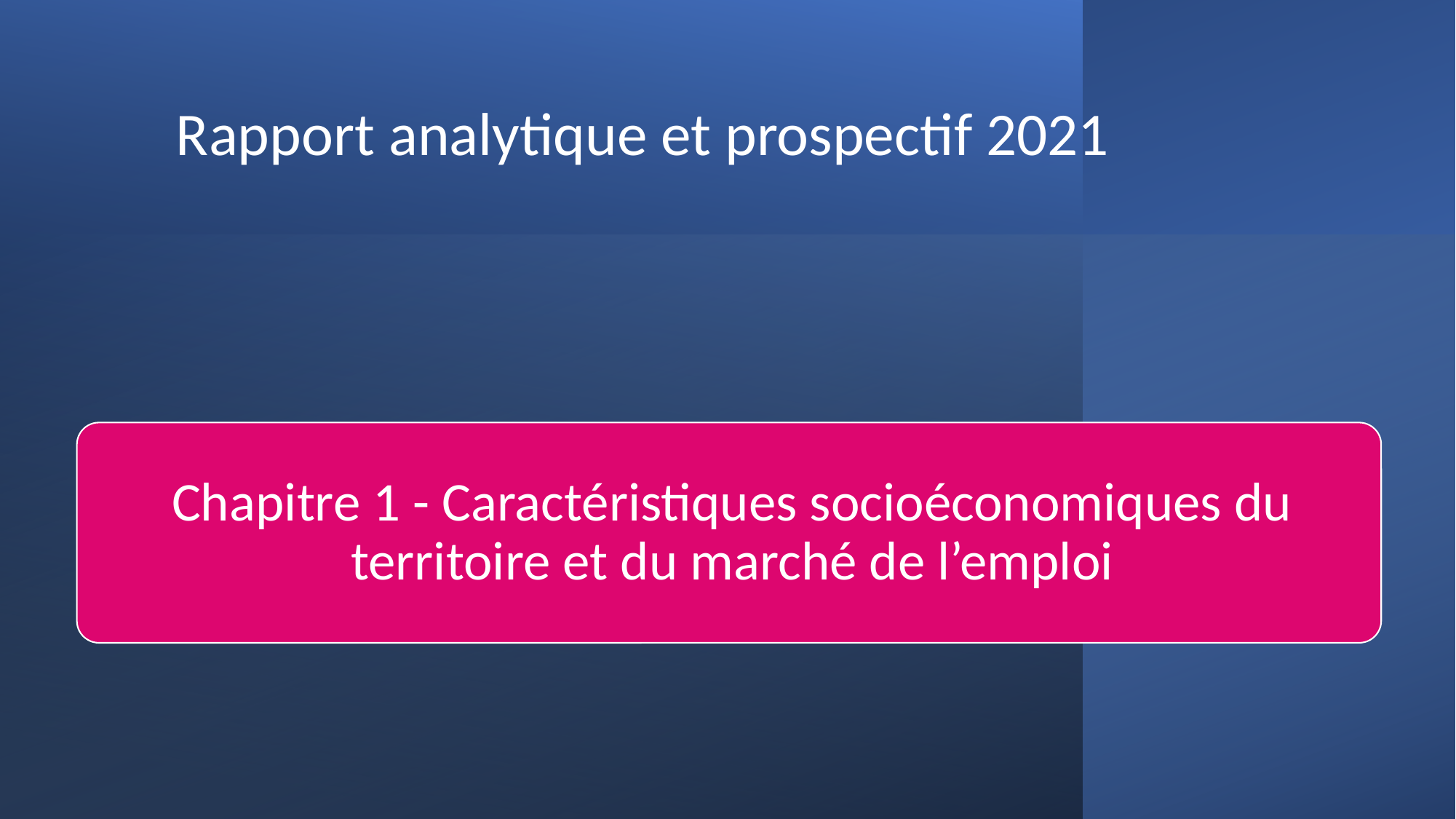

# Rapport analytique et prospectif 2021
Chapitre 1 - Caractéristiques socioéconomiques du territoire et du marché de l’emploi